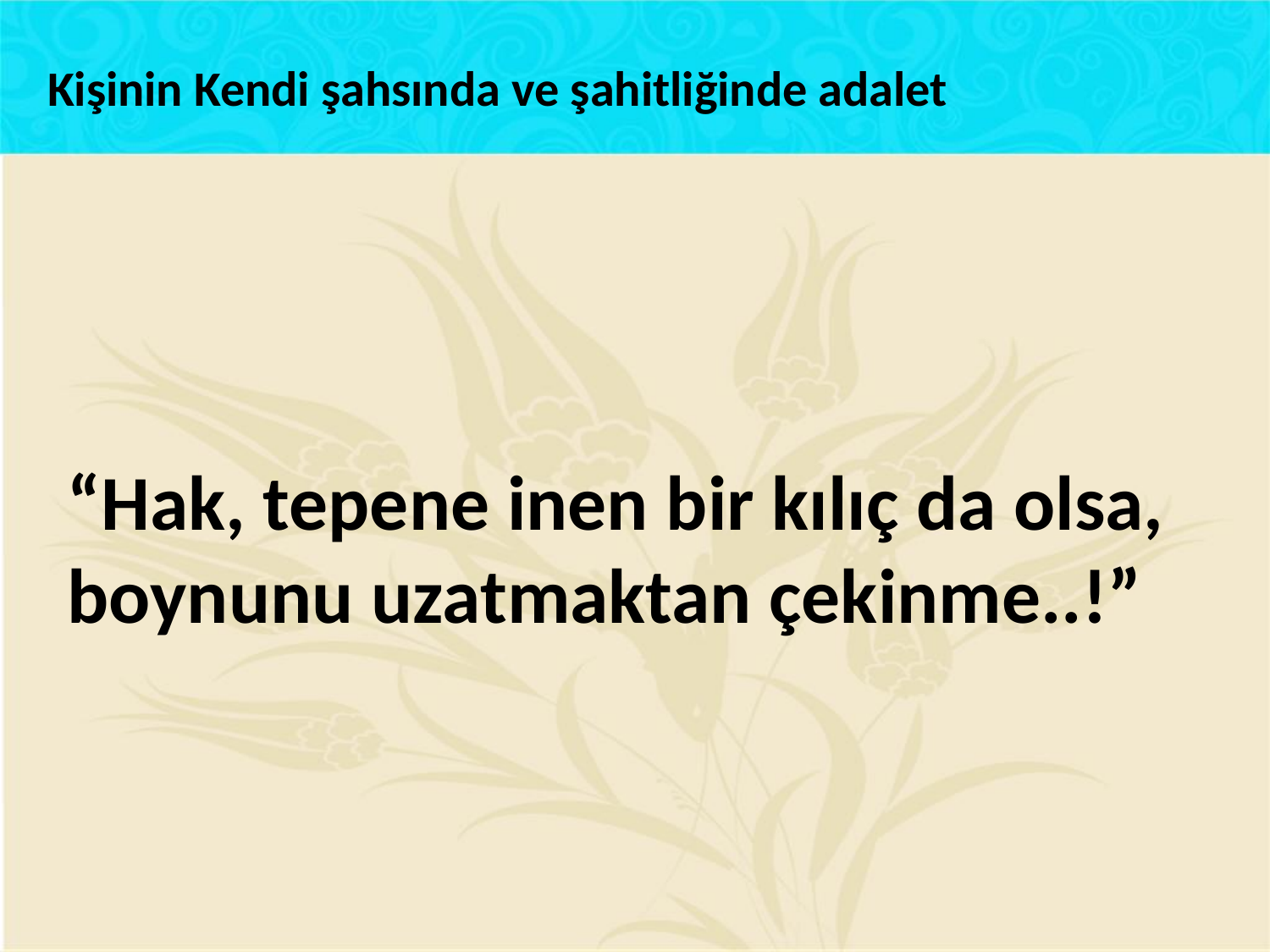

Kişinin Kendi şahsında ve şahitliğinde adalet
“Hak, tepene inen bir kılıç da olsa, boynunu uzatmaktan çekinme..!”